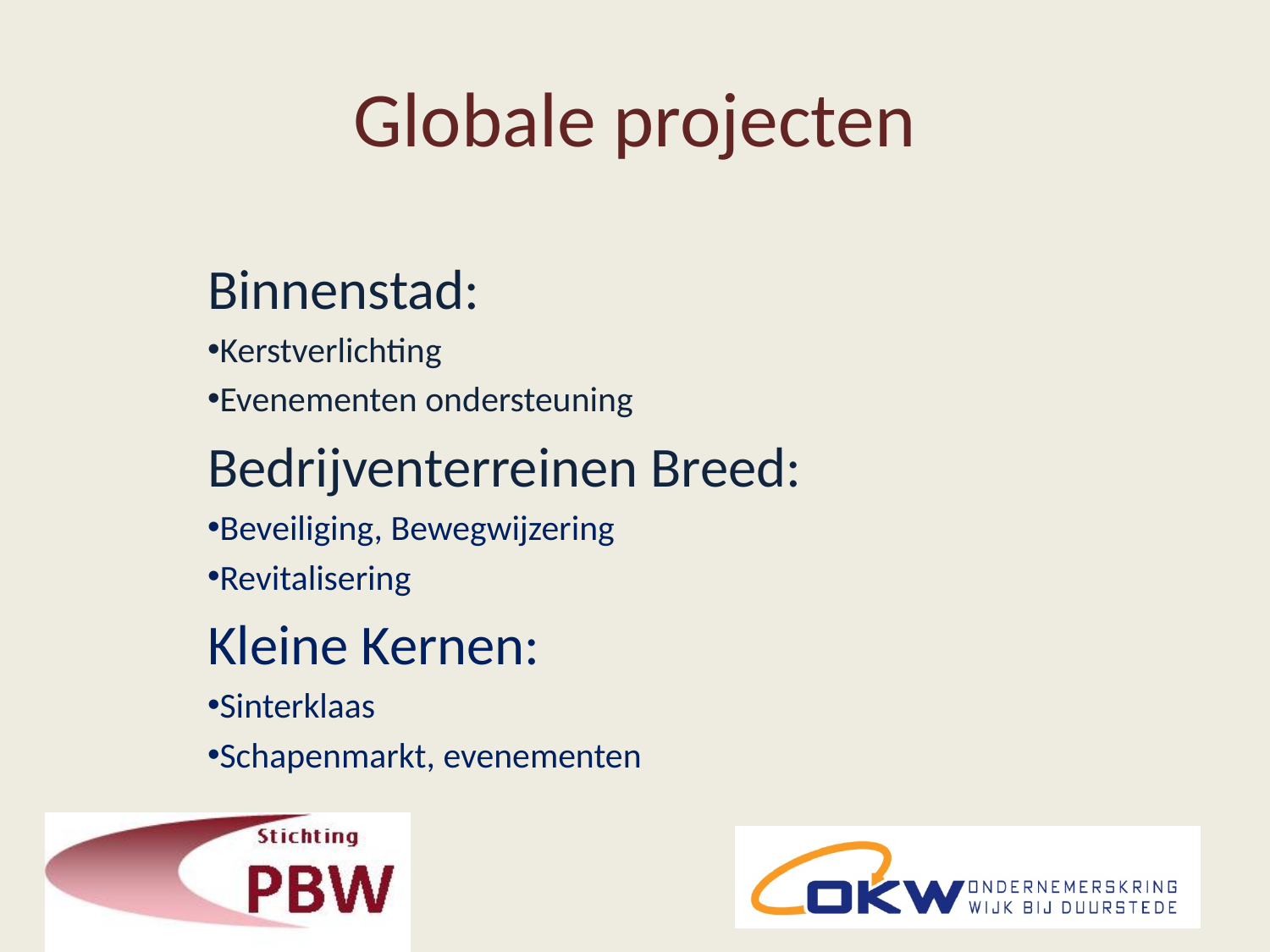

# Globale projecten
Binnenstad:
Kerstverlichting
Evenementen ondersteuning
Bedrijventerreinen Breed:
Beveiliging, Bewegwijzering
Revitalisering
Kleine Kernen:
Sinterklaas
Schapenmarkt, evenementen